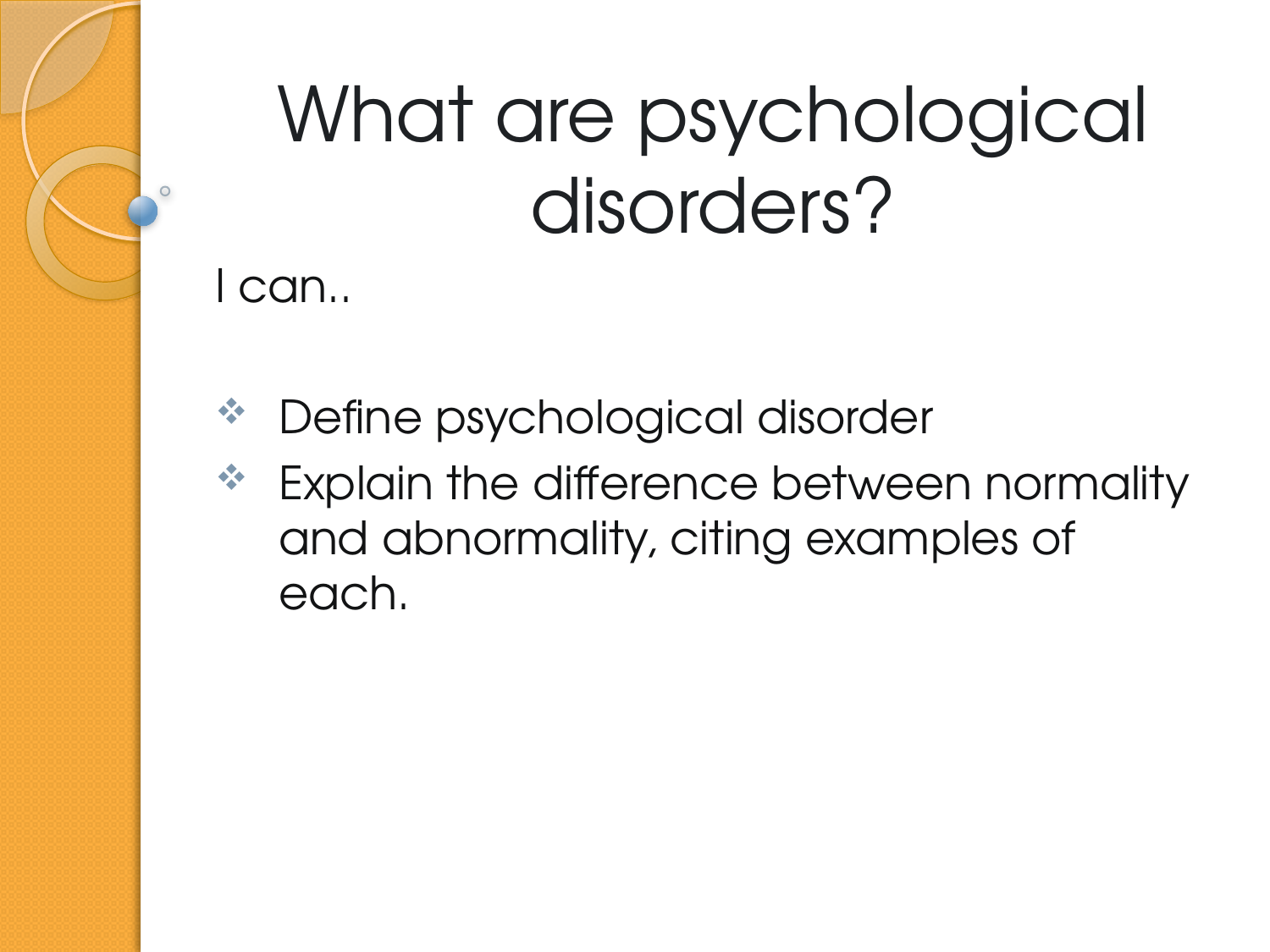

# What are psychological disorders?
I can..

Define psychological disorder
Explain the difference between normality and abnormality, citing examples of each.